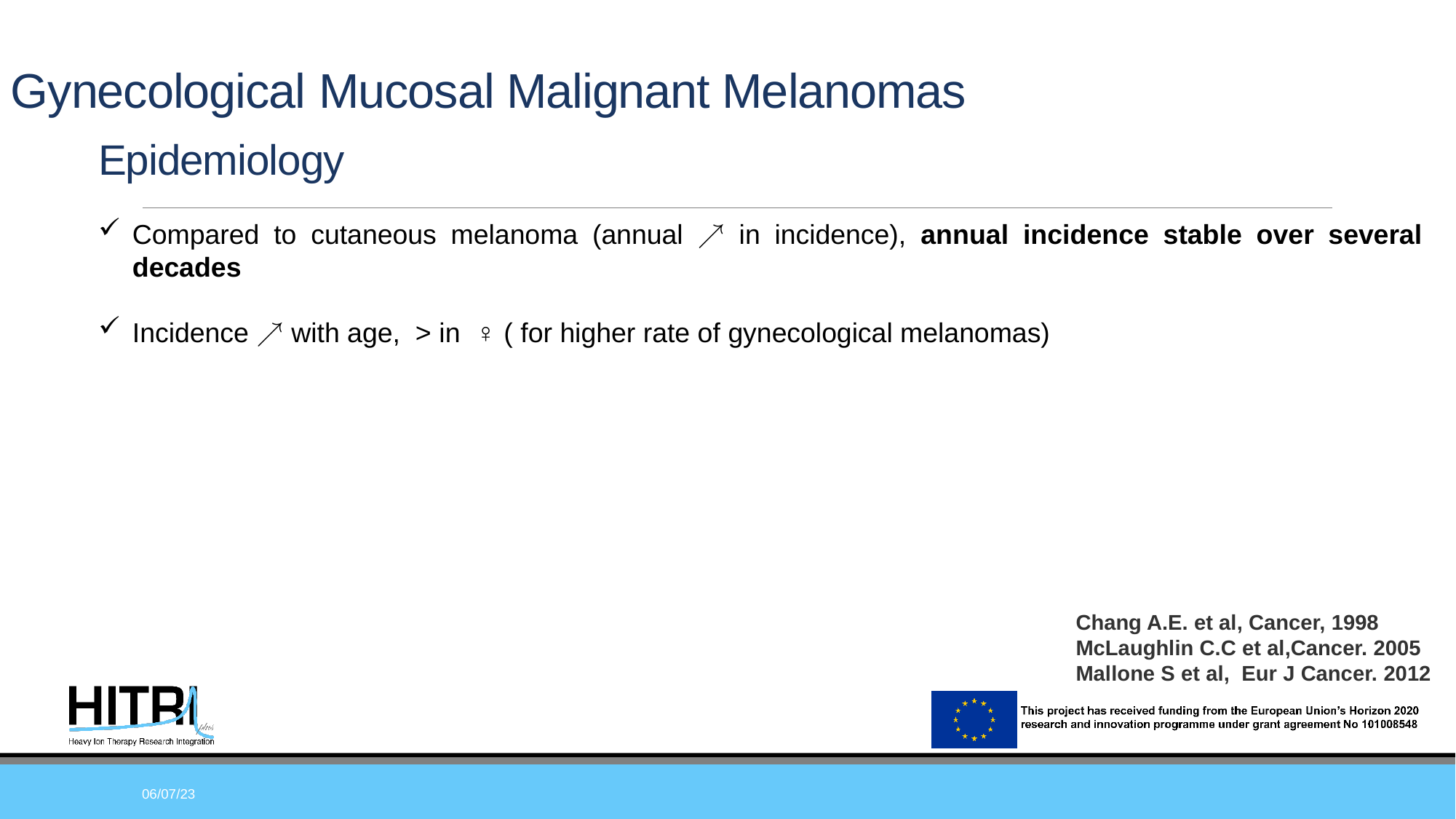

Gynecological Mucosal Malignant Melanomas
Epidemiology

Compared to cutaneous melanoma (annual ↗ in incidence), annual incidence stable over several decades

Incidence ↗ with age,  > in  ♀ ( for higher rate of gynecological melanomas)

Chang A.E. et al, Cancer, 1998
McLaughlin C.C et al,Cancer. 2005
Mallone S et al,  Eur J Cancer. 2012
06/07/23